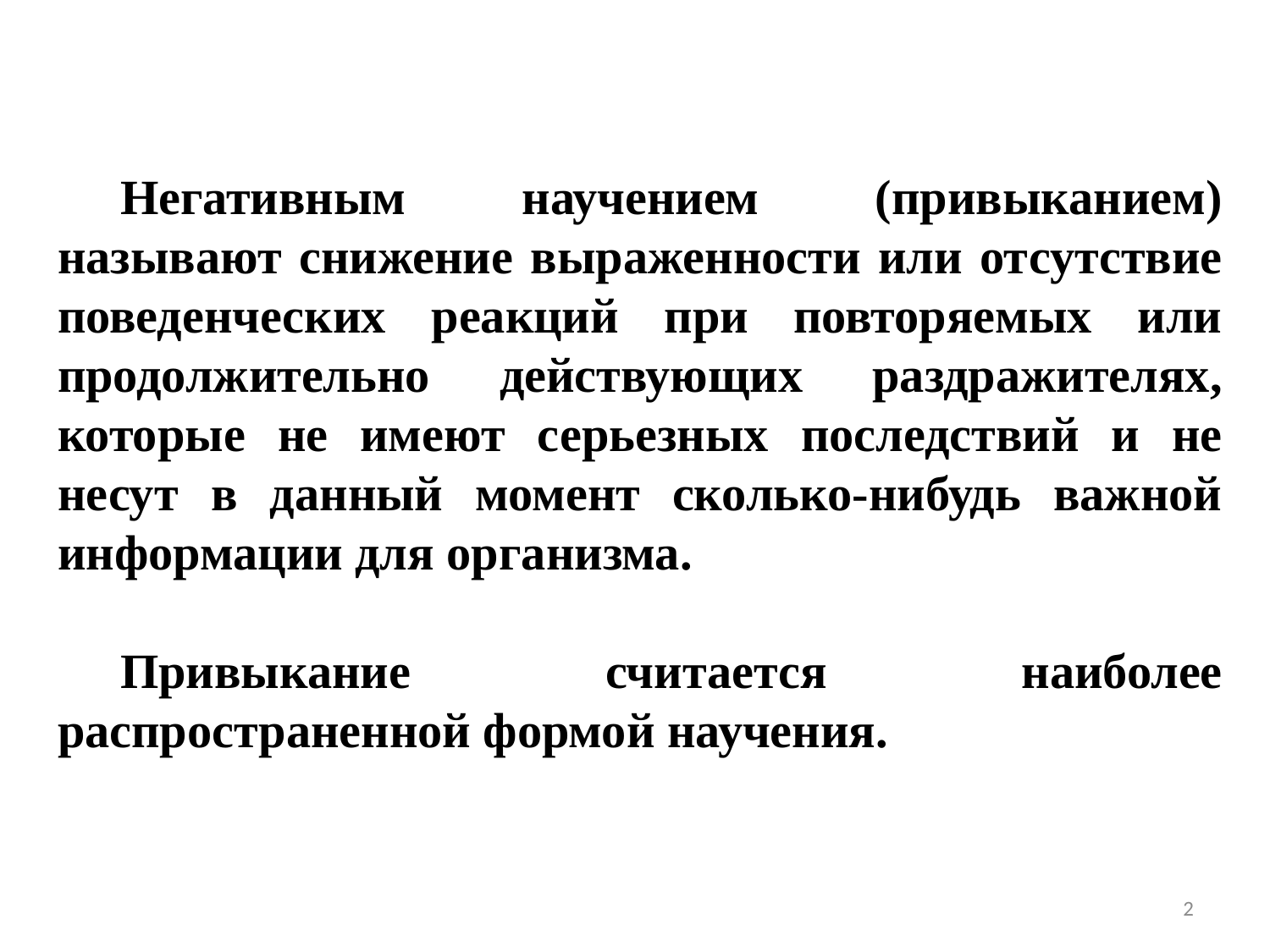

Негативным научением (привыканием) называют снижение выраженности или отсутствие поведенческих реакций при повторяемых или продолжительно действующих раздражителях, которые не имеют серьезных последствий и не несут в данный момент сколько-нибудь важной информации для организма.

Привыкание считается наиболее распространенной формой научения.
2